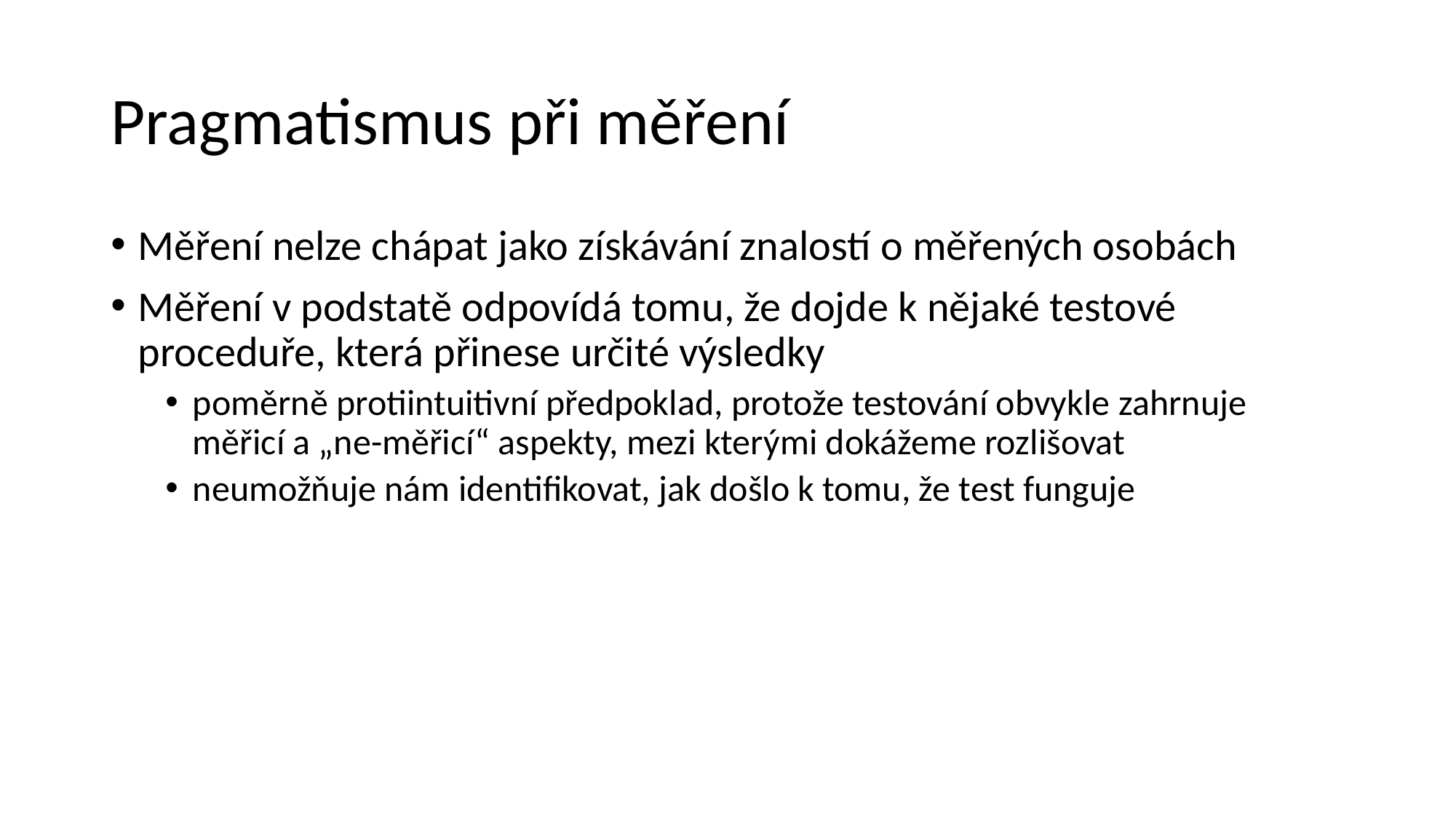

# Pragmatismus při měření
Měření nelze chápat jako získávání znalostí o měřených osobách
Měření v podstatě odpovídá tomu, že dojde k nějaké testové proceduře, která přinese určité výsledky
poměrně protiintuitivní předpoklad, protože testování obvykle zahrnuje měřicí a „ne-měřicí“ aspekty, mezi kterými dokážeme rozlišovat
neumožňuje nám identifikovat, jak došlo k tomu, že test funguje